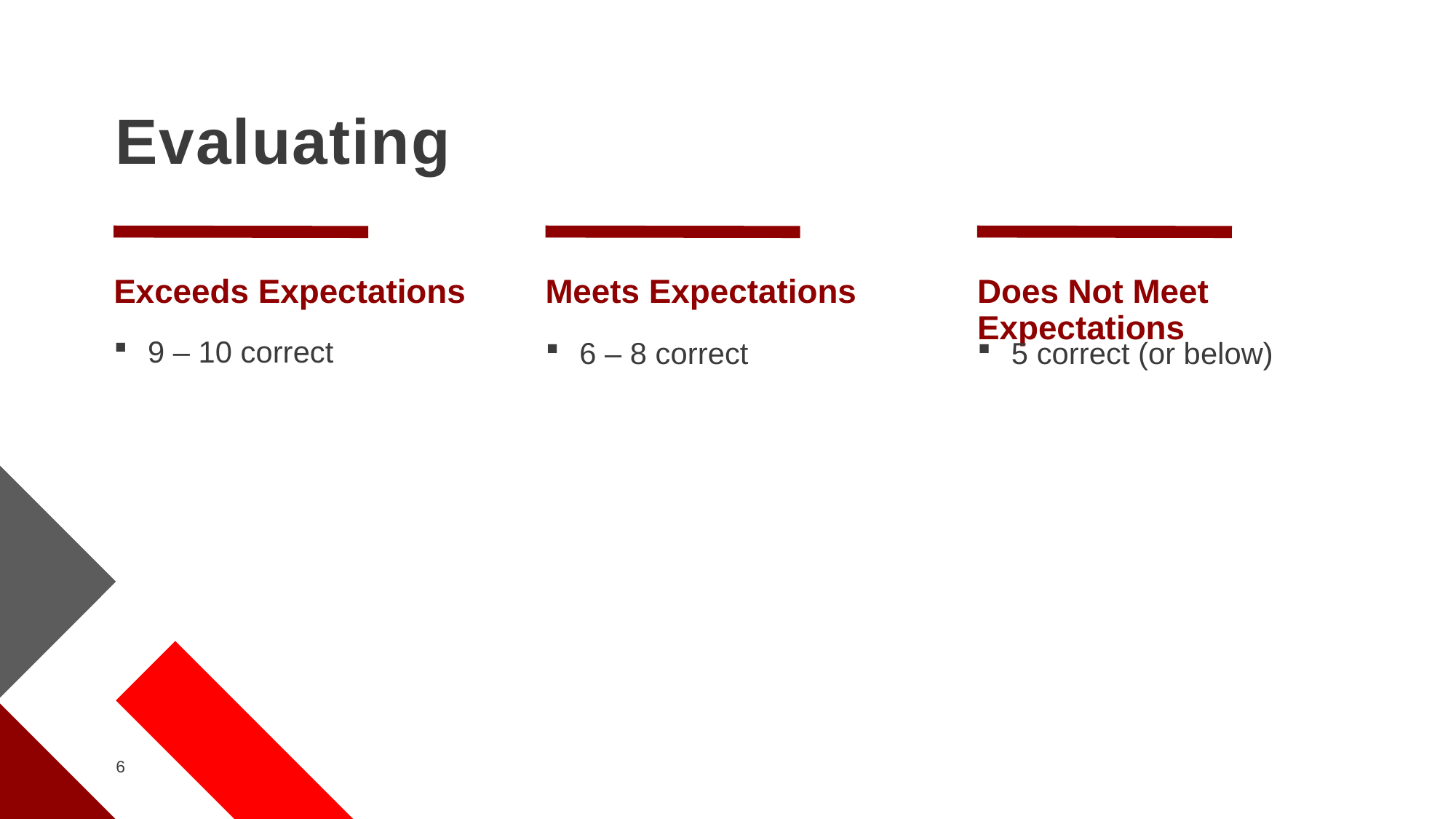

# Evaluating
Exceeds Expectations
Meets Expectations
Does Not Meet Expectations
9 – 10 correct

6 – 8 correct
5 correct (or below)

6